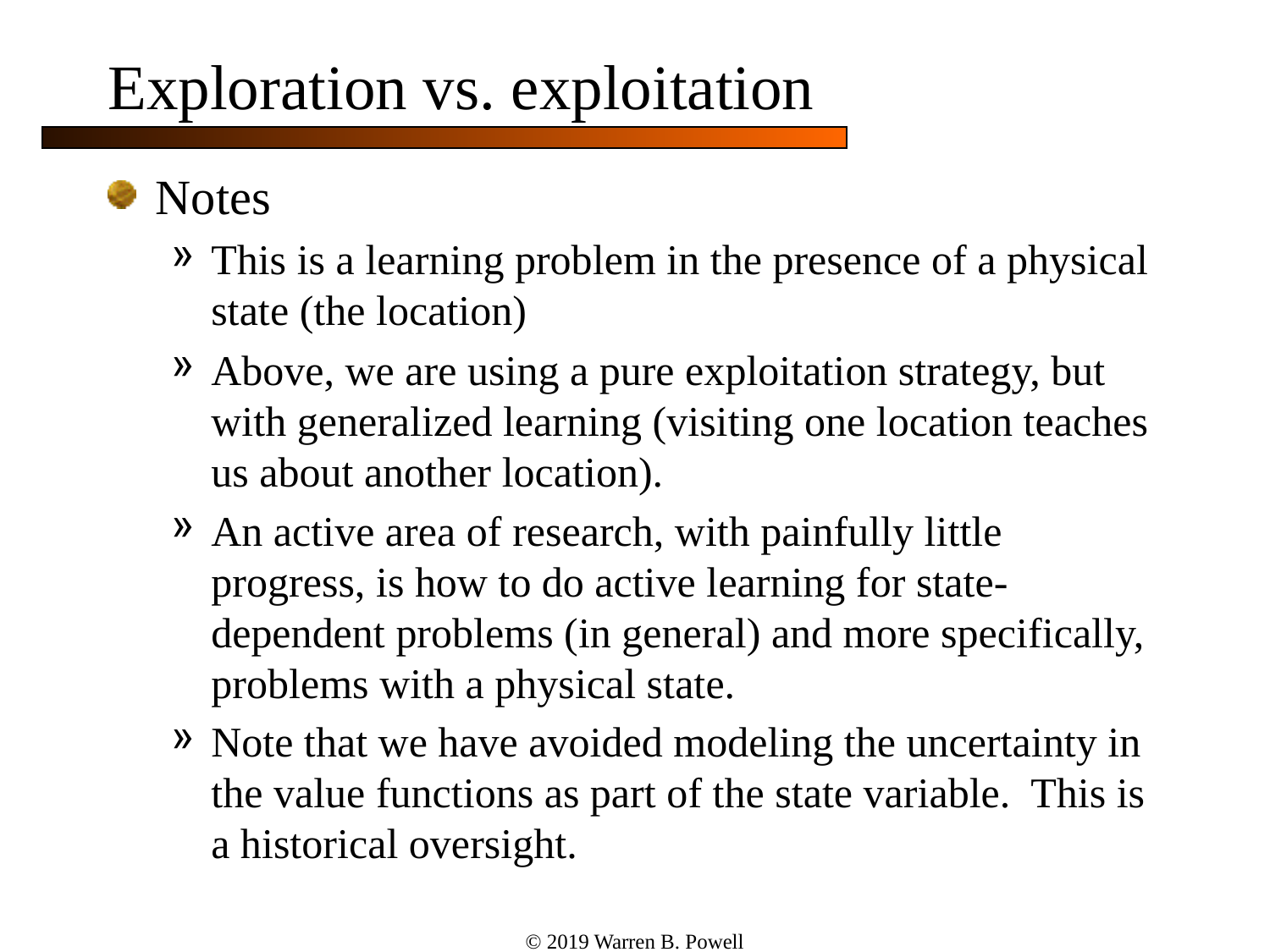

# Exploration vs. exploitation
Notes
This is a learning problem in the presence of a physical state (the location)
Above, we are using a pure exploitation strategy, but with generalized learning (visiting one location teaches us about another location).
An active area of research, with painfully little progress, is how to do active learning for state-dependent problems (in general) and more specifically, problems with a physical state.
Note that we have avoided modeling the uncertainty in the value functions as part of the state variable.  This is a historical oversight.
© 2019 Warren B. Powell